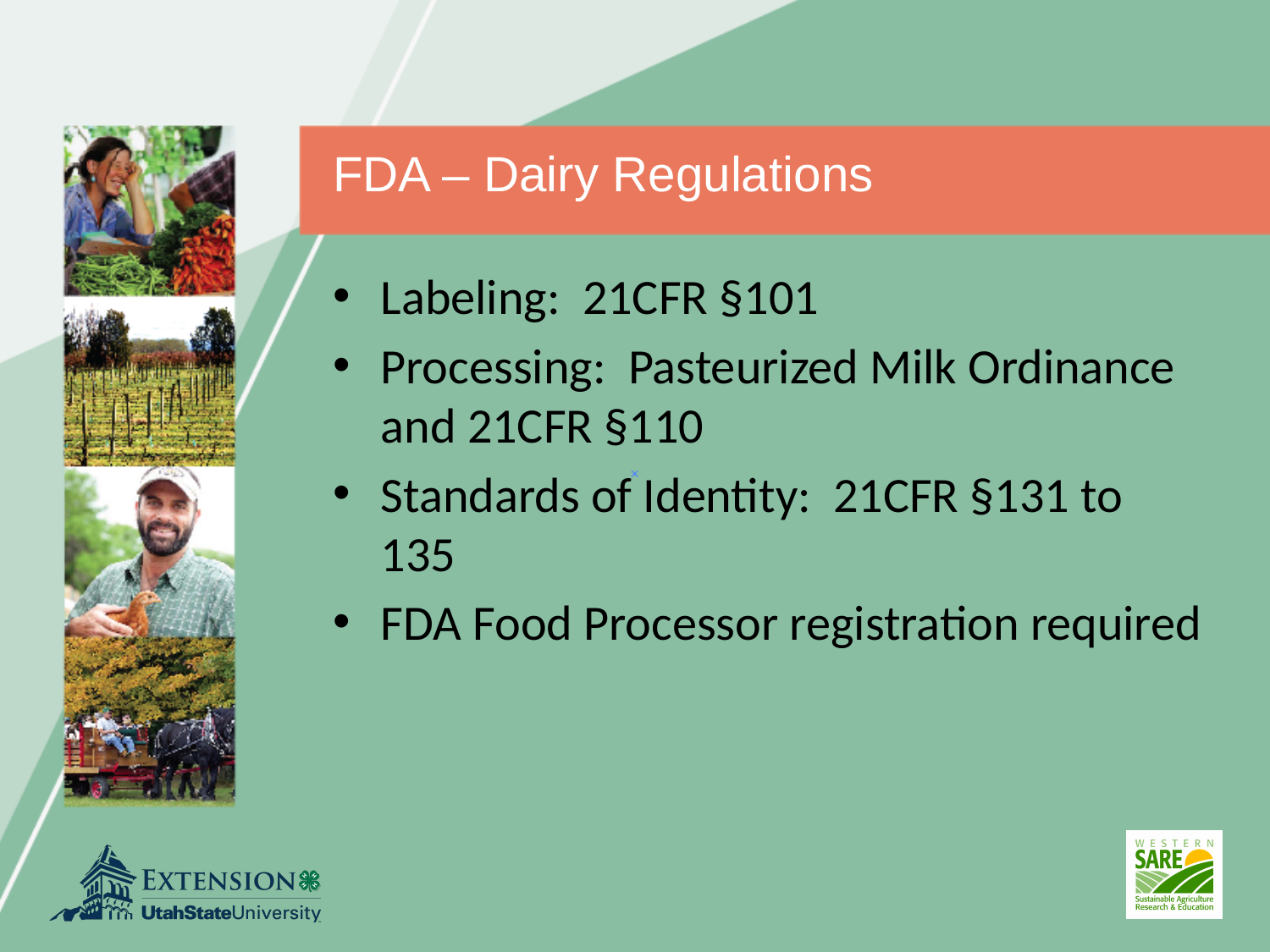

FDA – Dairy Regulations
Labeling:  21CFR §101
Processing:  Pasteurized Milk Ordinance and 21CFR §110
Standards of Identity:  21CFR §131 to 135
FDA Food Processor registration required